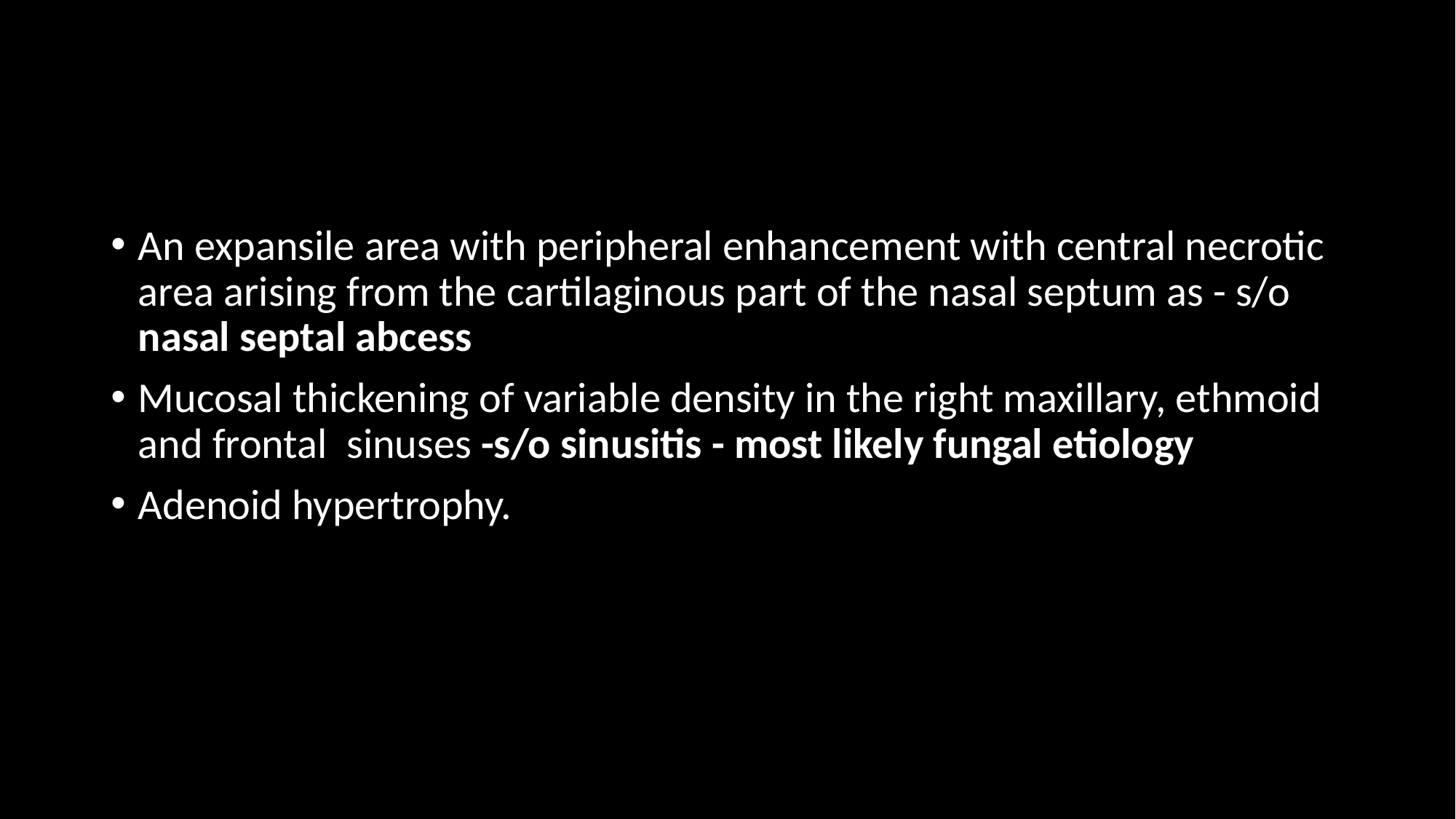

#
An expansile area with peripheral enhancement with central necrotic area arising from the cartilaginous part of the nasal septum as - s/o nasal septal abcess
Mucosal thickening of variable density in the right maxillary, ethmoid and frontal  sinuses -s/o sinusitis - most likely fungal etiology
Adenoid hypertrophy.